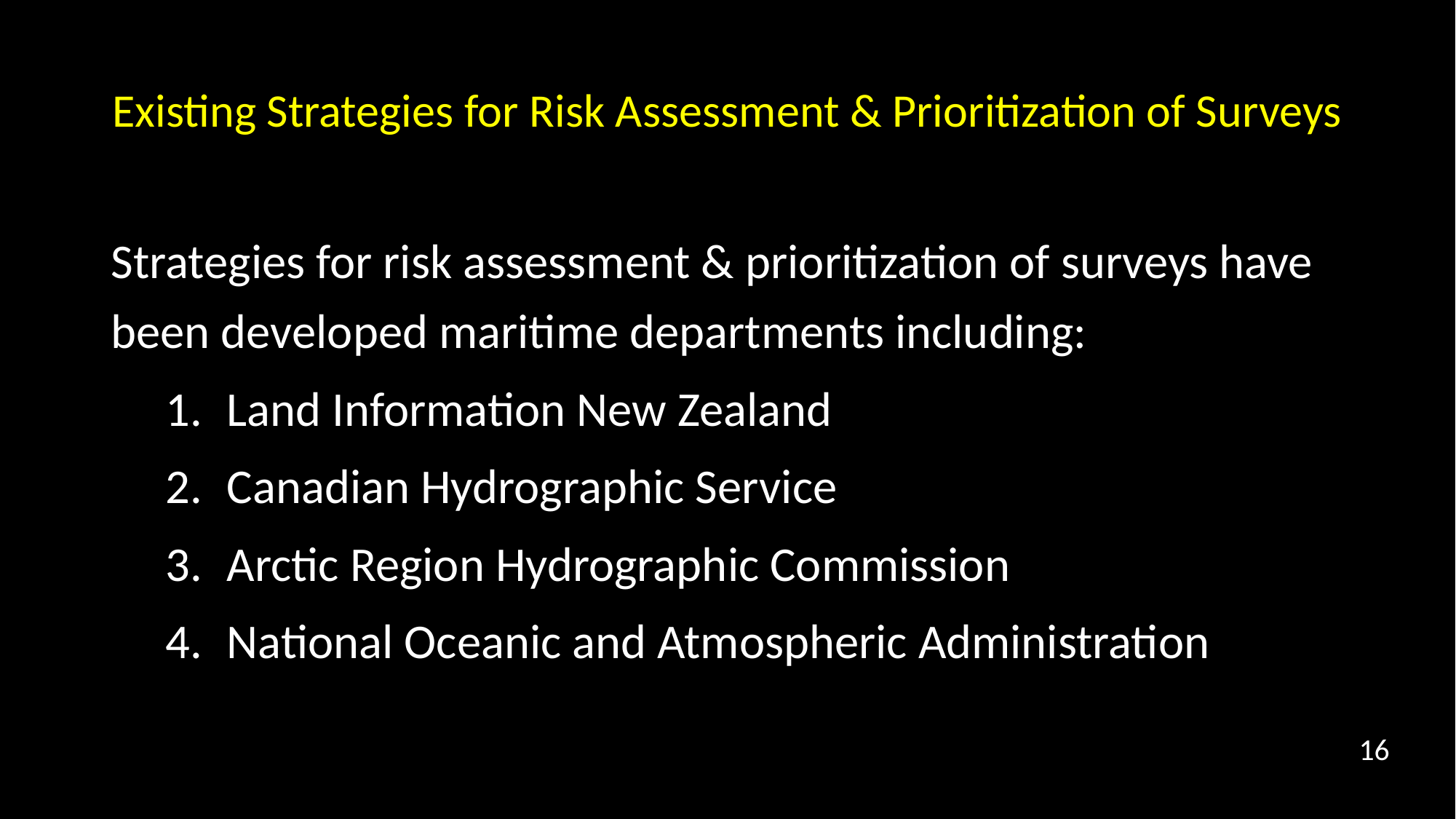

# Existing Strategies for Risk Assessment & Prioritization of Surveys
Strategies for risk assessment & prioritization of surveys have been developed maritime departments including:
Land Information New Zealand
Canadian Hydrographic Service
Arctic Region Hydrographic Commission
National Oceanic and Atmospheric Administration

16